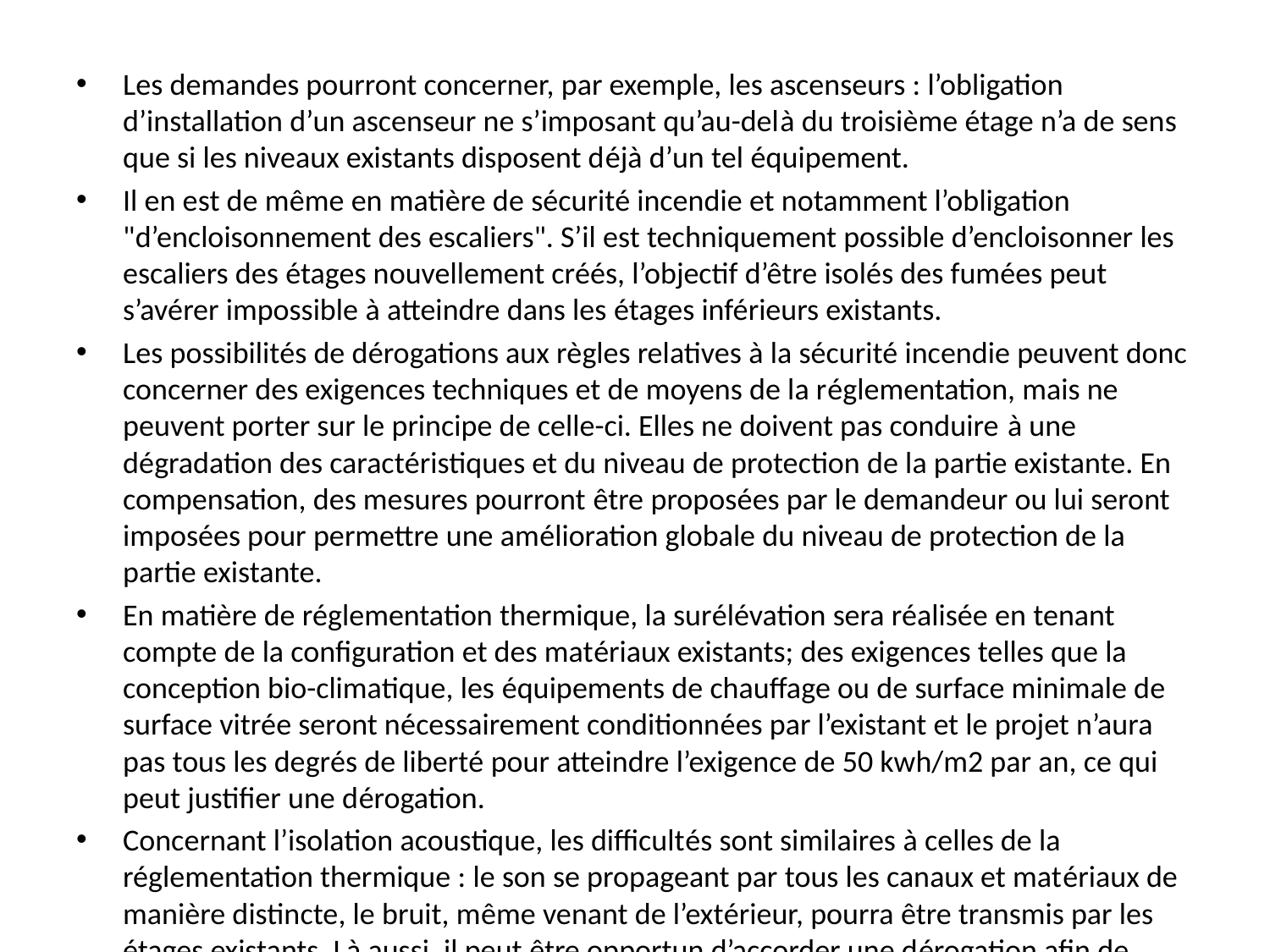

#
Les demandes pourront concerner, par exemple, les ascenseurs : l’obligation d’installation d’un ascenseur ne s’imposant qu’au-delà du troisième étage n’a de sens que si les niveaux existants disposent déjà d’un tel équipement.
Il en est de même en matière de sécurité incendie et notamment l’obligation "d’encloisonnement des escaliers". S’il est techniquement possible d’encloisonner les escaliers des étages nouvellement créés, l’objectif d’être isolés des fumées peut s’avérer impossible à atteindre dans les étages inférieurs existants.
Les possibilités de dérogations aux règles relatives à la sécurité incendie peuvent donc concerner des exigences techniques et de moyens de la réglementation, mais ne peuvent porter sur le principe de celle-ci. Elles ne doivent pas conduire à une dégradation des caractéristiques et du niveau de protection de la partie existante. En compensation, des mesures pourront être proposées par le demandeur ou lui seront imposées pour permettre une amélioration globale du niveau de protection de la partie existante.
En matière de réglementation thermique, la surélévation sera réalisée en tenant compte de la configuration et des matériaux existants; des exigences telles que la conception bio-climatique, les équipements de chauffage ou de surface minimale de surface vitrée seront nécessairement conditionnées par l’existant et le projet n’aura pas tous les degrés de liberté pour atteindre l’exigence de 50 kwh/m2 par an, ce qui peut justifier une dérogation.
Concernant l’isolation acoustique, les difficultés sont similaires à celles de la réglementation thermique : le son se propageant par tous les canaux et matériaux de manière distincte, le bruit, même venant de l’extérieur, pourra être transmis par les étages existants. Là aussi, il peut être opportun d’accorder une dérogation afin de permettre, malgré cela, à un projet d’aboutir.